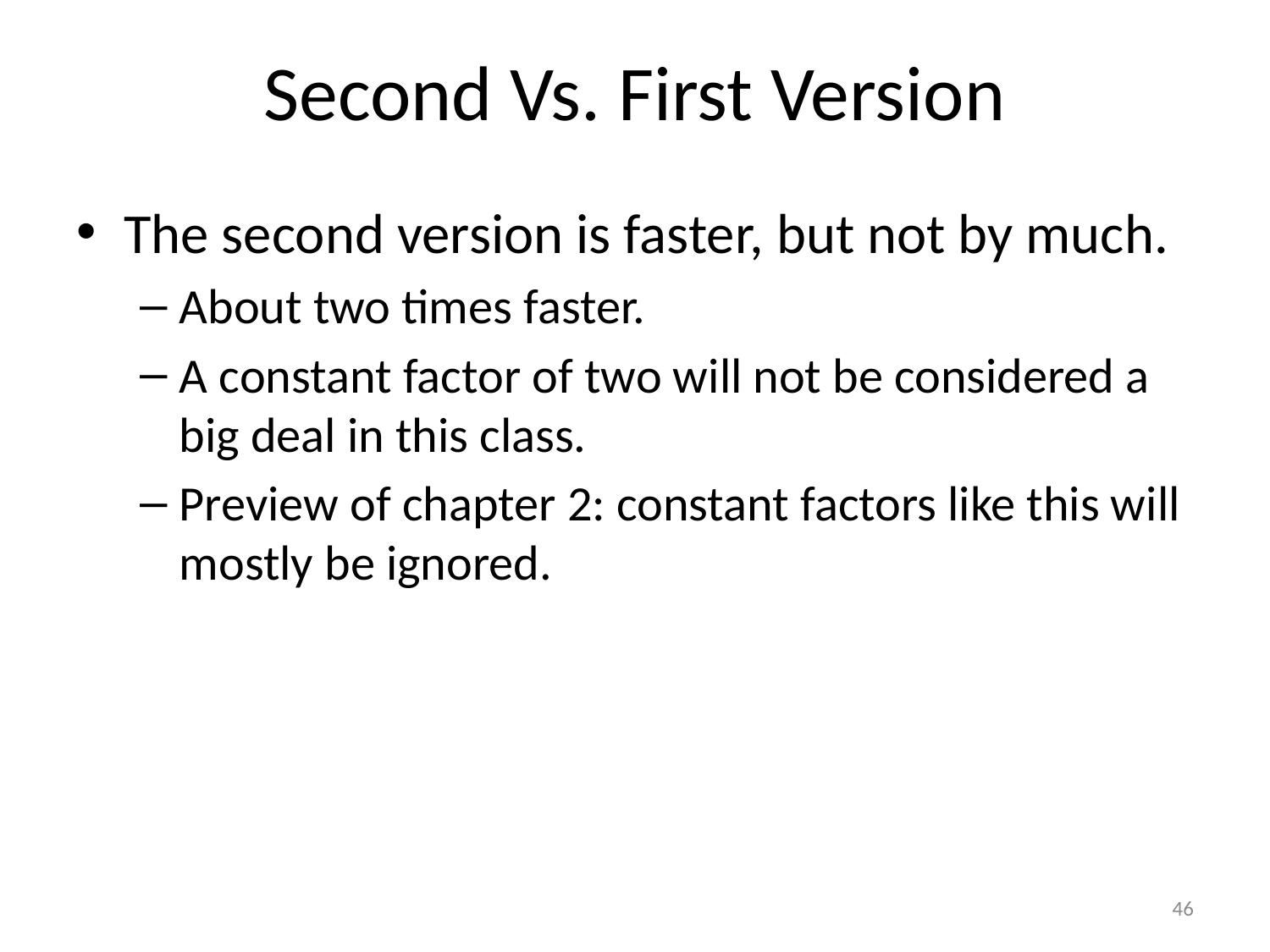

# Second Vs. First Version
The second version is faster, but not by much.
About two times faster.
A constant factor of two will not be considered a big deal in this class.
Preview of chapter 2: constant factors like this will mostly be ignored.
46